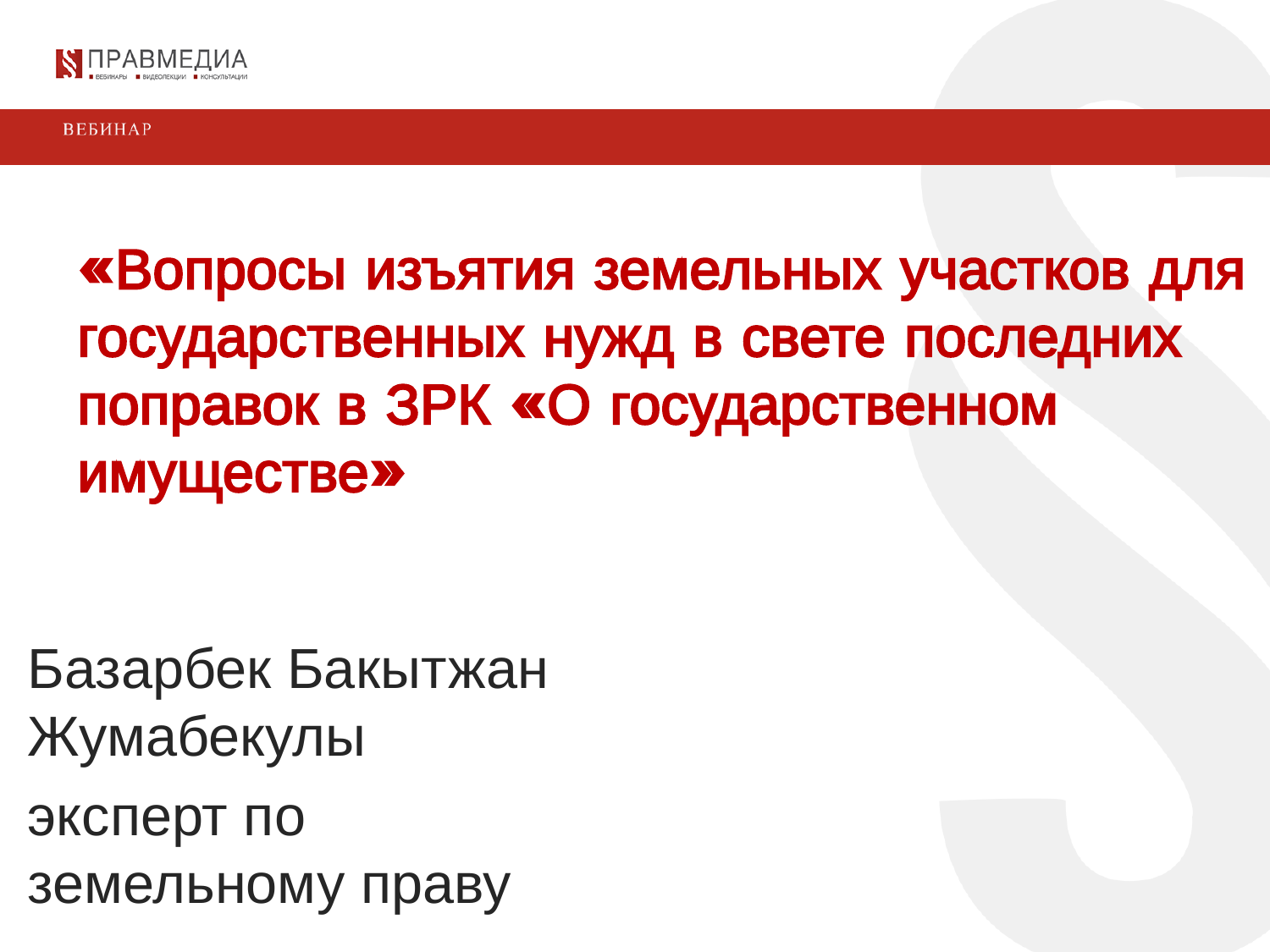

«Вопросы изъятия земельных участков для государственных нужд в свете последних поправок в ЗРК «О государственном имуществе»
Базарбек Бакытжан Жумабекулы
эксперт по земельному праву